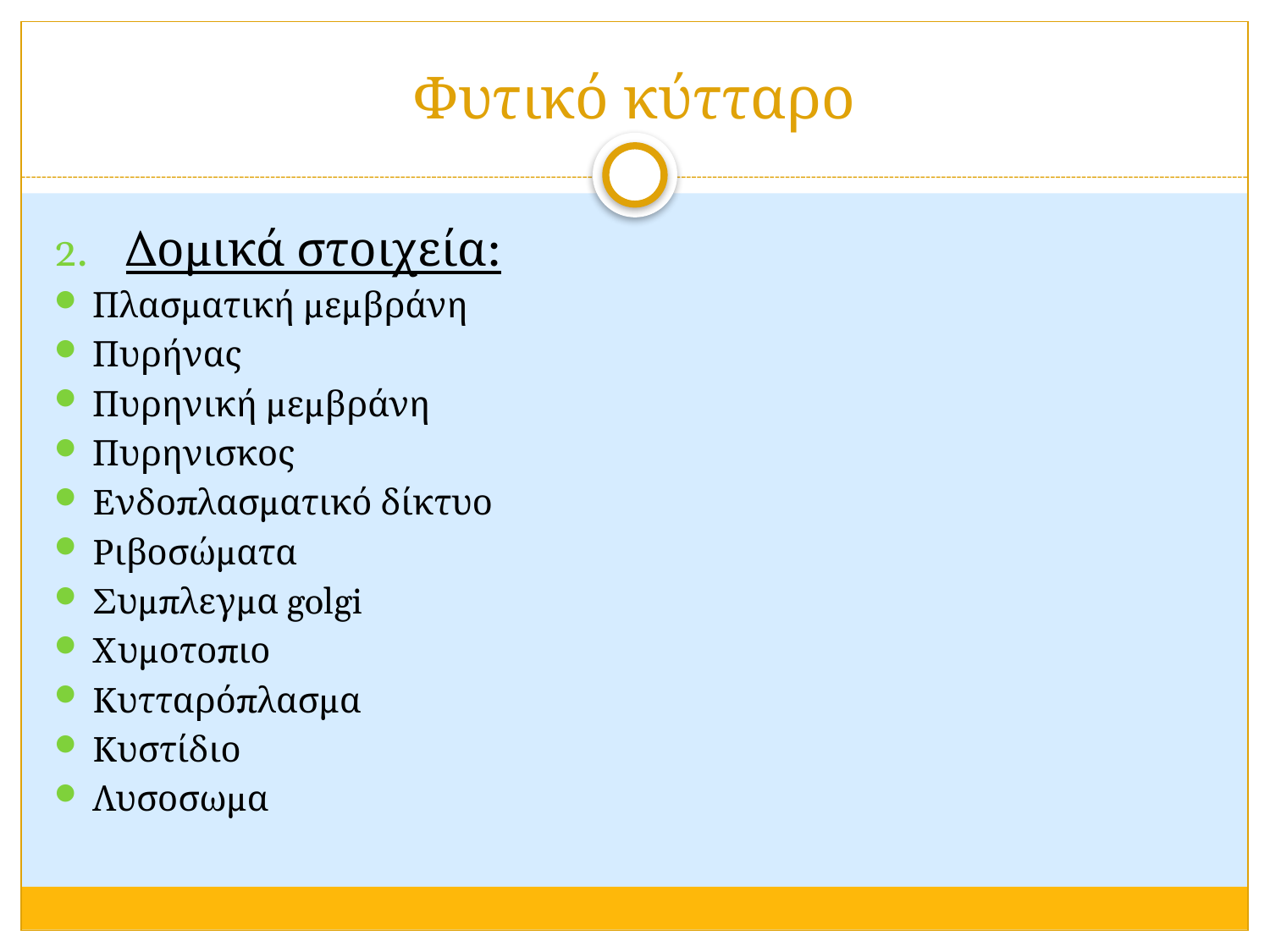

# Φυτικό κύτταρο
Δομικά στοιχεία:
Πλασματική μεμβράνη
Πυρήνας
Πυρηνική μεμβράνη
Πυρηνισκος
Ενδοπλασματικό δίκτυο
Ριβοσώματα
Συμπλεγμα golgi
Χυμοτοπιο
Κυτταρόπλασμα
Κυστίδιο
Λυσοσωμα